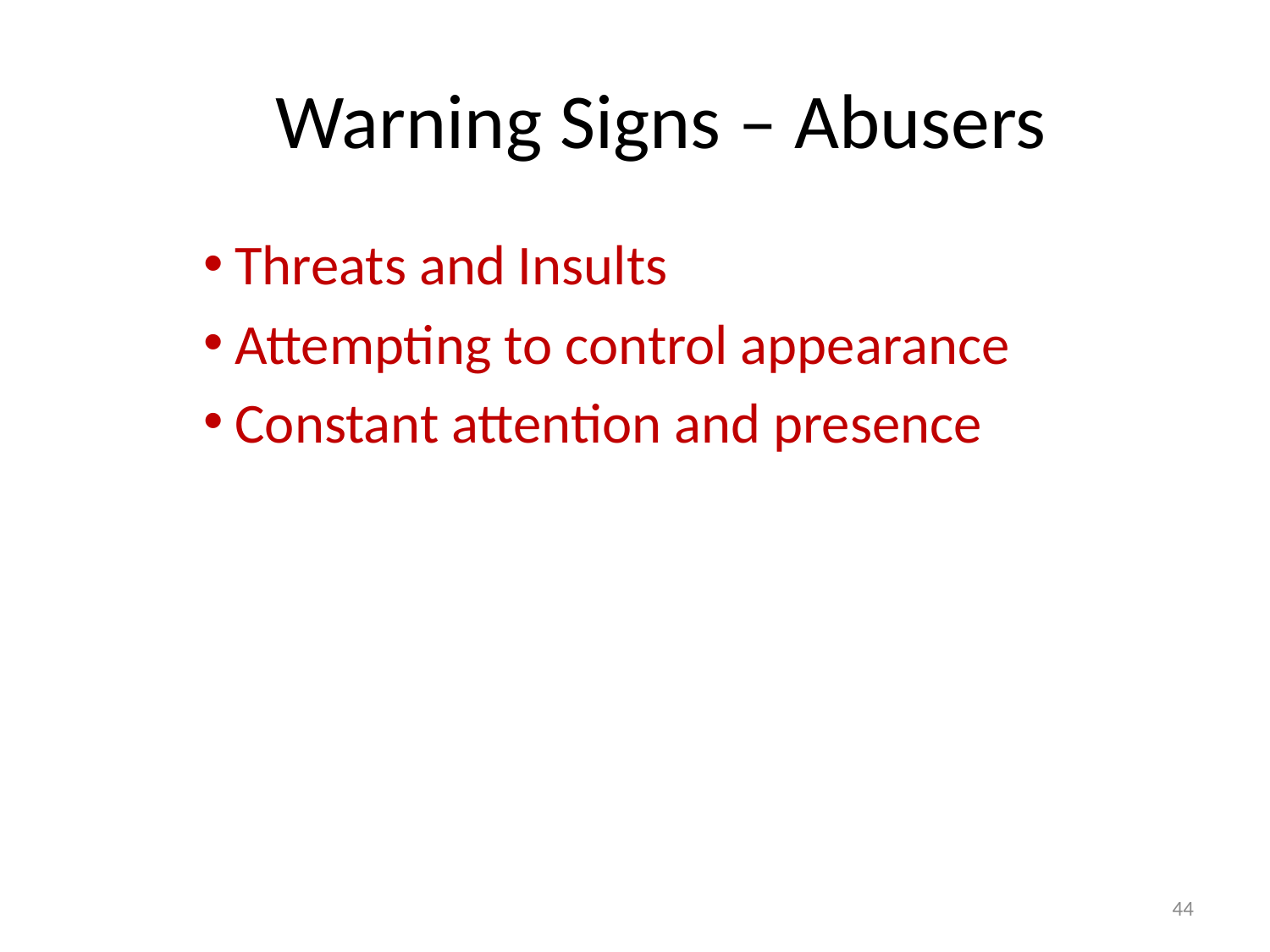

# Warning Signs – Abusers
Threats and Insults
Attempting to control appearance
Constant attention and presence

44